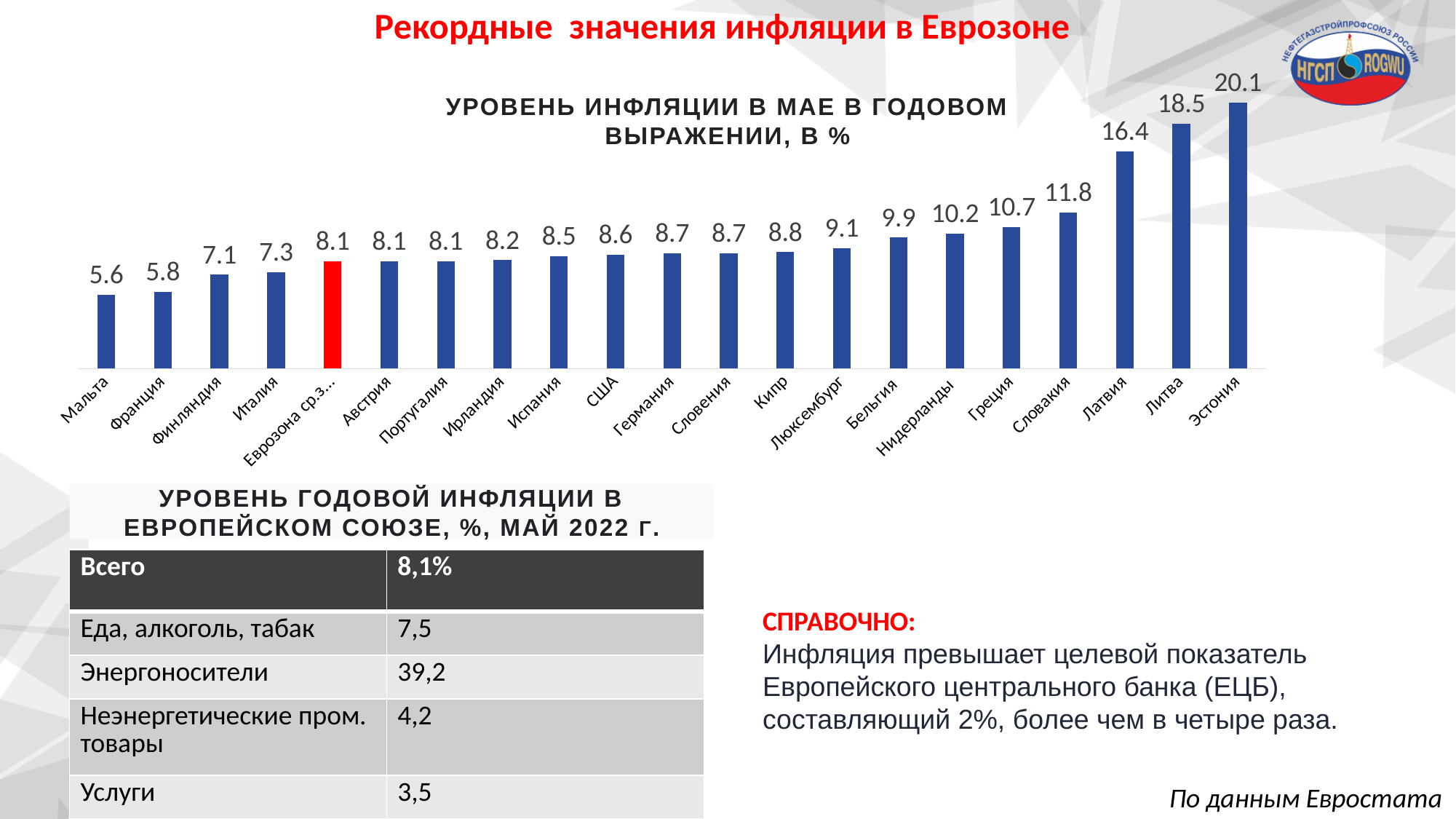

### Chart

| Category | Ряд 1 |
|---|---|
| Мальта | 5.6 |
| Франция | 5.8 |
| Финляндия | 7.1 |
| Италия | 7.3 |
| Еврозона ср.знач. | 8.1 |
| Австрия | 8.1 |
| Португалия | 8.1 |
| Ирландия | 8.2 |
| Испания | 8.5 |
| США | 8.6 |
| Германия | 8.7 |
| Словения | 8.7 |
| Кипр | 8.8 |
| Люксембург | 9.1 |
| Бельгия  | 9.9 |
| Нидерланды  | 10.2 |
| Греция | 10.7 |
| Словакия | 11.8 |
| Латвия | 16.4 |
| Литва | 18.5 |
| Эстония | 20.1 |
Рекордные  значения инфляции в Еврозоне
Уровень инфляции в мае в годовом выражении, в %
Уровень годовой инфляции в Европейском Союзе, %, Май 2022 г.
| Всего | 8,1% |
| --- | --- |
| Еда, алкоголь, табак | 7,5 |
| Энергоносители | 39,2 |
| Неэнергетические пром. товары | 4,2 |
| Услуги | 3,5 |
СПРАВОЧНО:
Инфляция превышает целевой показатель Европейского центрального банка (ЕЦБ), составляющий 2%, более чем в четыре раза.

По данным Евростата